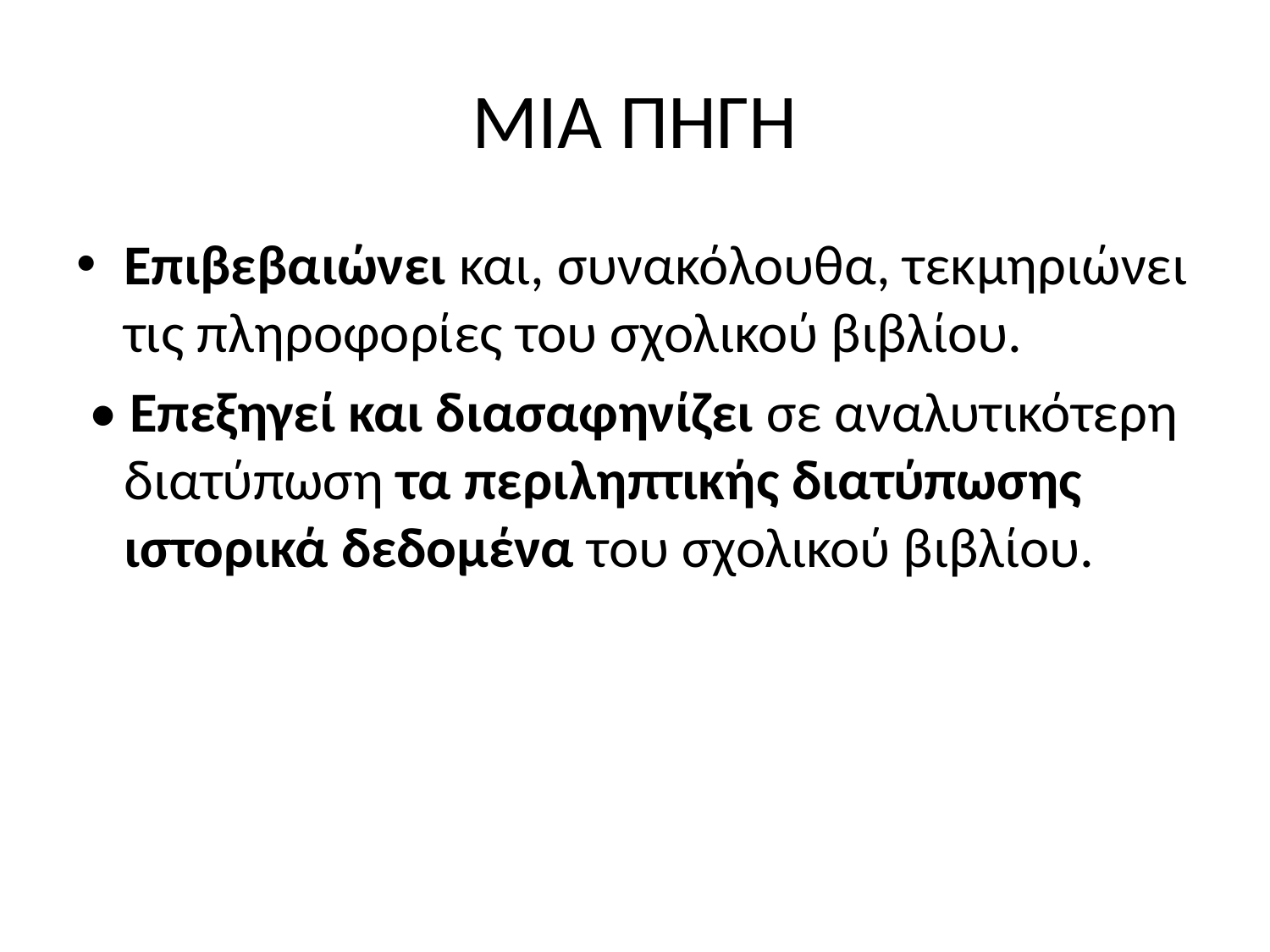

# ΜΙΑ ΠΗΓΗ
Επιβεβαιώνει και, συνακόλουθα, τεκμηριώνει τις πληροφορίες του σχολικού βιβλίου.
 • Επεξηγεί και διασαφηνίζει σε αναλυτικότερη διατύπωση τα περιληπτικής διατύπωσης ιστορικά δεδομένα του σχολικού βιβλίου.